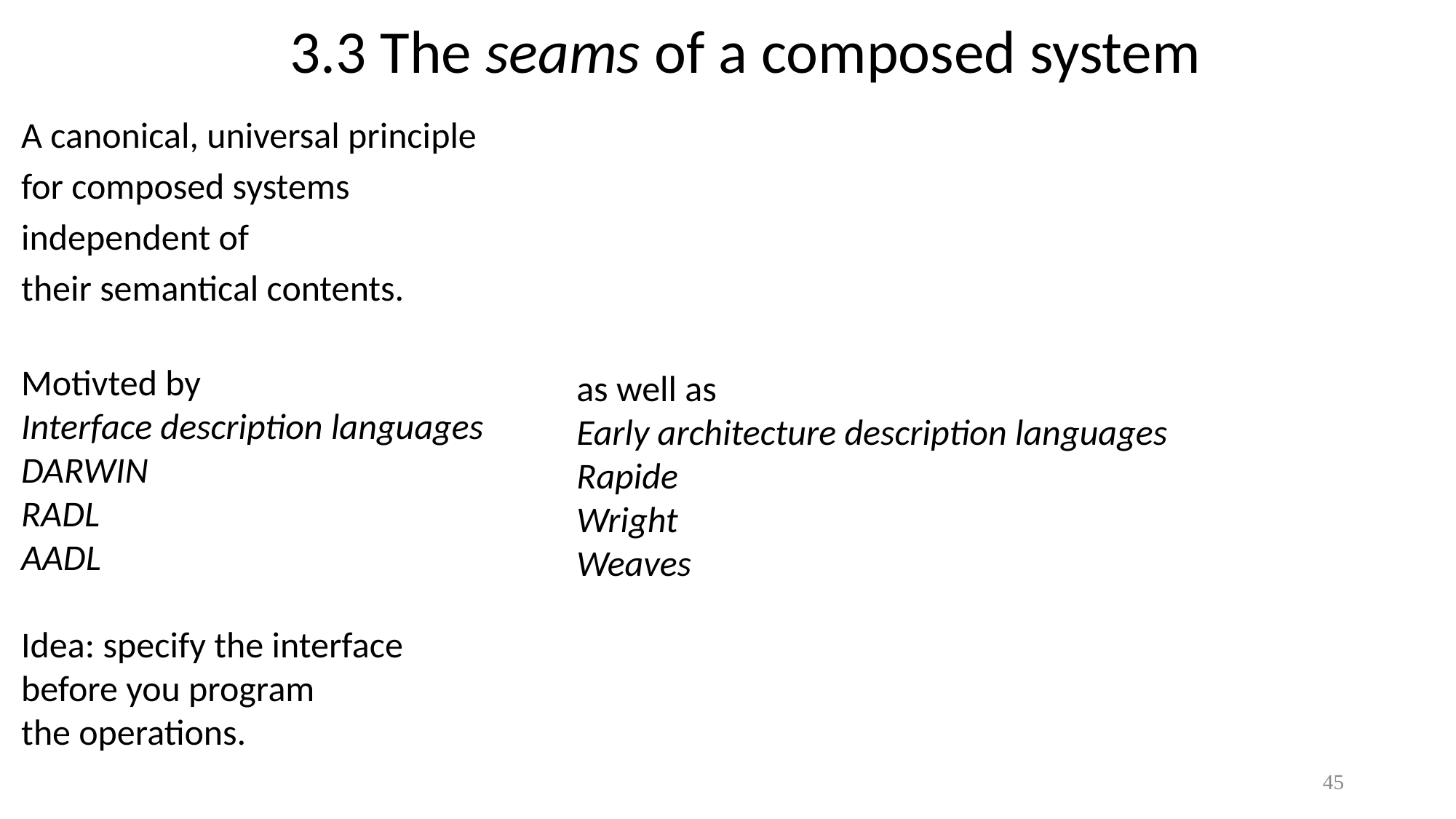

3.3 The seams of a composed system
A canonical, universal principle
for composed systems
independent of
their semantical contents.

Motivted by
Interface description languages
DARWIN
RADL
AADL

Idea: specify the interface
before you program
the operations.

as well as
Early architecture description languages
Rapide
Wright
Weaves

45